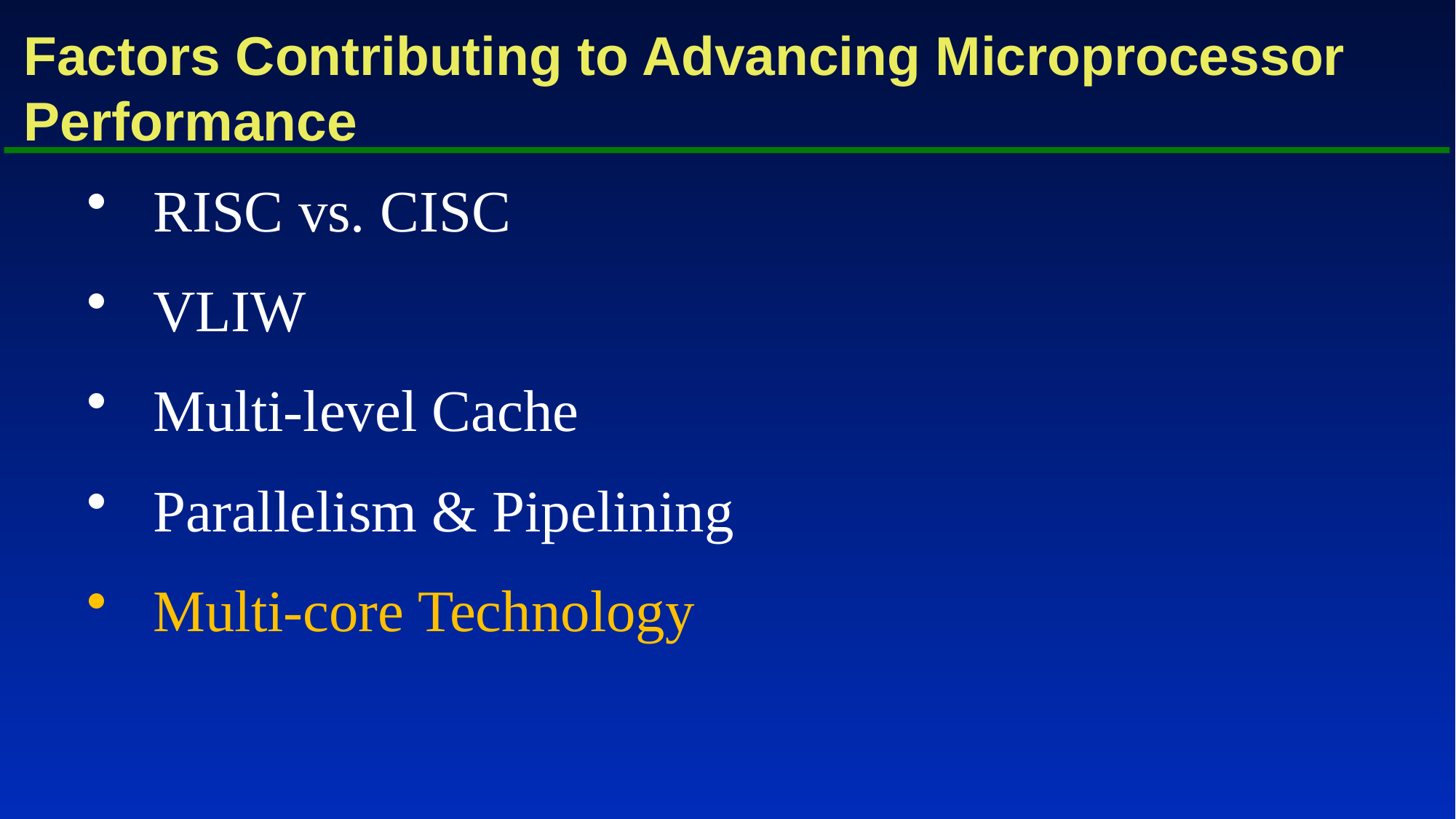

Factors Contributing to Advancing Microprocessor Performance
RISC vs. CISC
VLIW
Multi-level Cache
Parallelism & Pipelining
Multi-core Technology